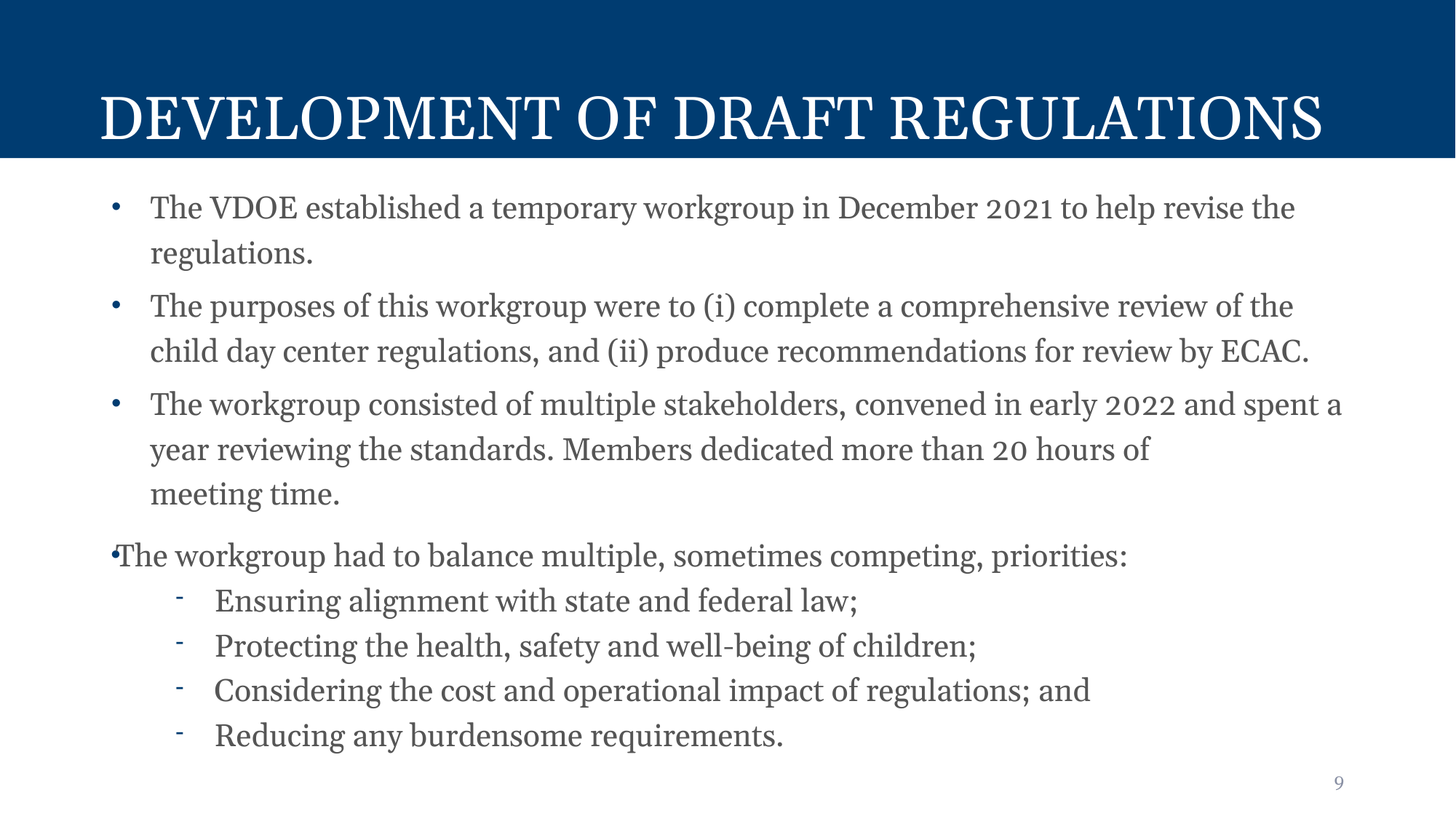

# Development of Draft Regulations
The VDOE established a temporary workgroup in December 2021 to help revise the regulations.
The purposes of this workgroup were to (i) complete a comprehensive review of the child day center regulations, and (ii) produce recommendations for review by ECAC.
The workgroup consisted of multiple stakeholders, convened in early 2022 and spent a year reviewing the standards. Members dedicated more than 20 hours of meeting time.
The workgroup had to balance multiple, sometimes competing, priorities:
Ensuring alignment with state and federal law;
Protecting the health, safety and well-being of children;
Considering the cost and operational impact of regulations; and
Reducing any burdensome requirements.

9